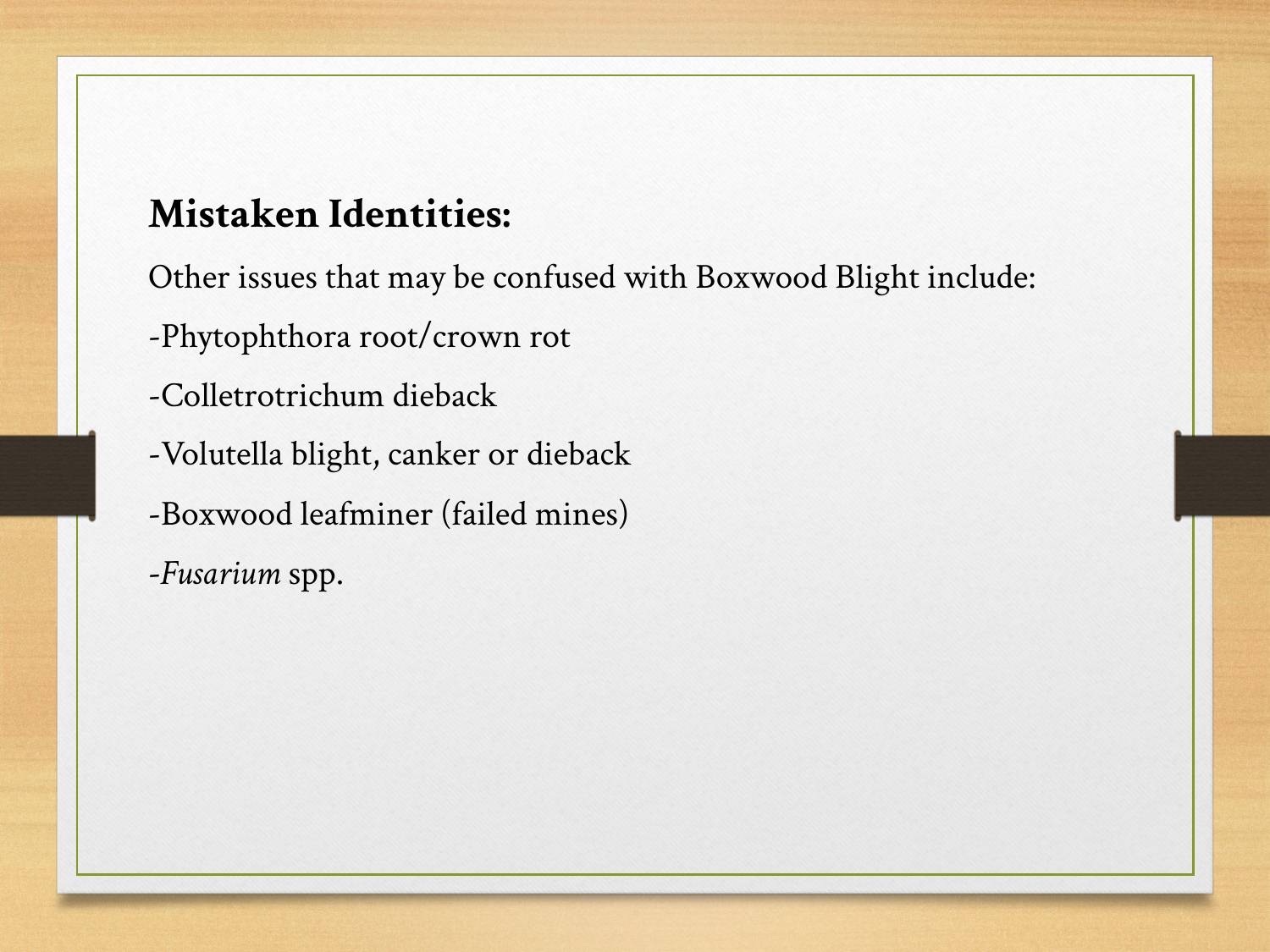

Mistaken Identities:

Other issues that may be confused with Boxwood Blight include:

-Phytophthora root/crown rot

-Colletrotrichum dieback

-Volutella blight, canker or dieback

-Boxwood leafminer (failed mines)

-Fusarium spp.